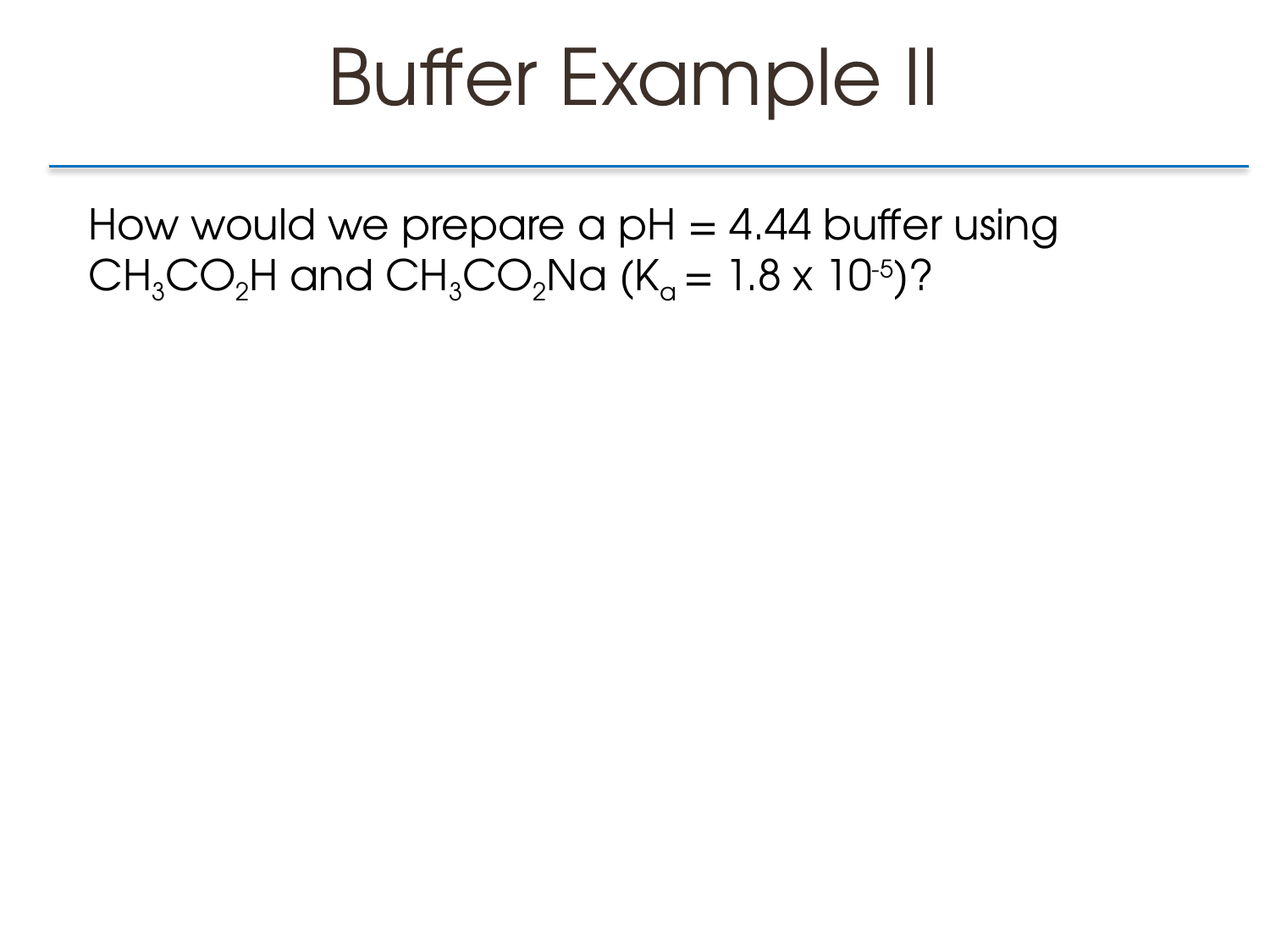

Buffer Example II
How would we prepare a pH = 4.44 buffer using CH3CO2H and CH3CO2Na (Ka = 1.8 x 10-5)?